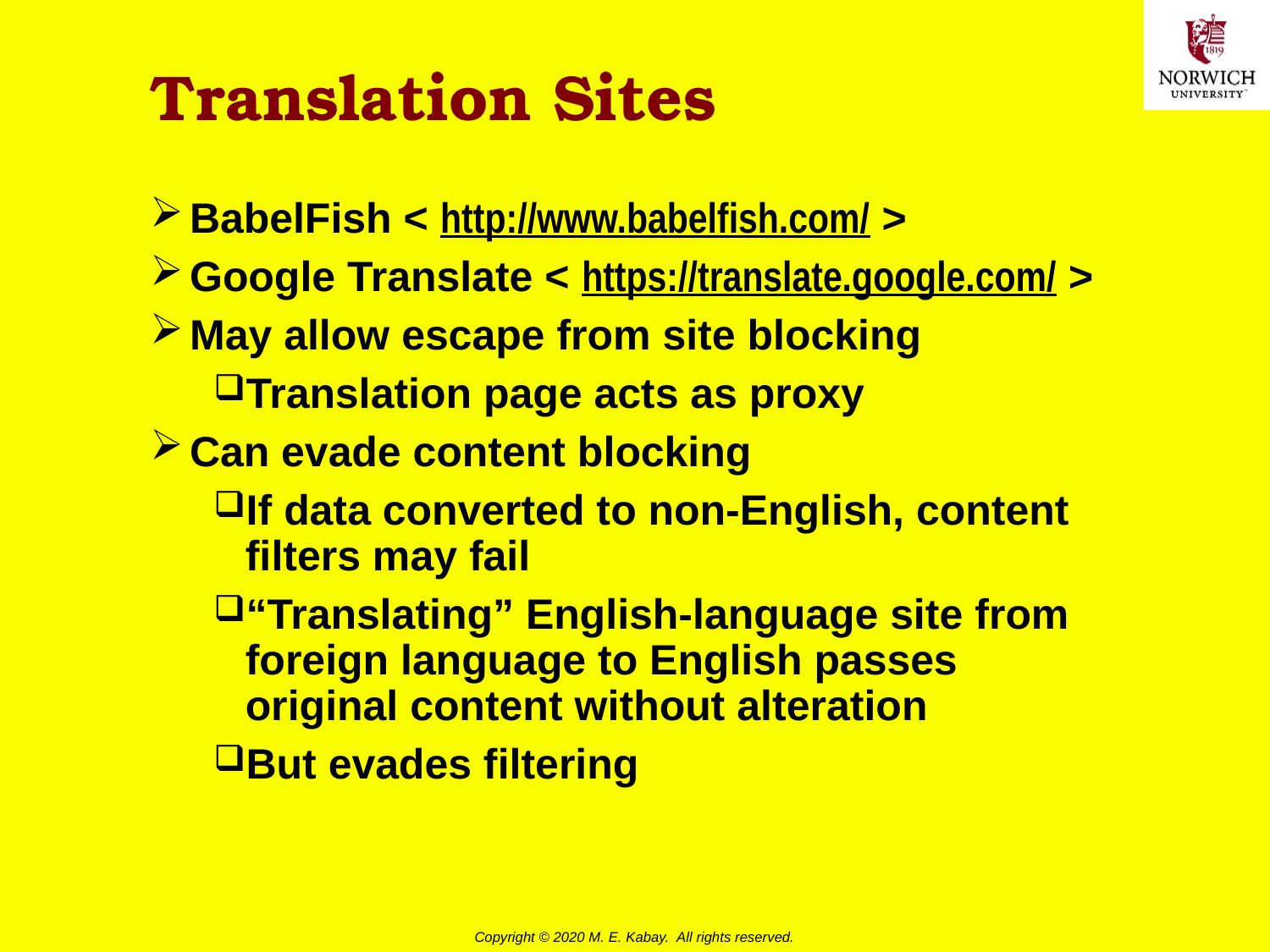

# Translation Sites
BabelFish < http://www.babelfish.com/ >
Google Translate < https://translate.google.com/ >
May allow escape from site blocking
Translation page acts as proxy
Can evade content blocking
If data converted to non-English, content filters may fail
“Translating” English-language site from foreign language to English passes original content without alteration
But evades filtering